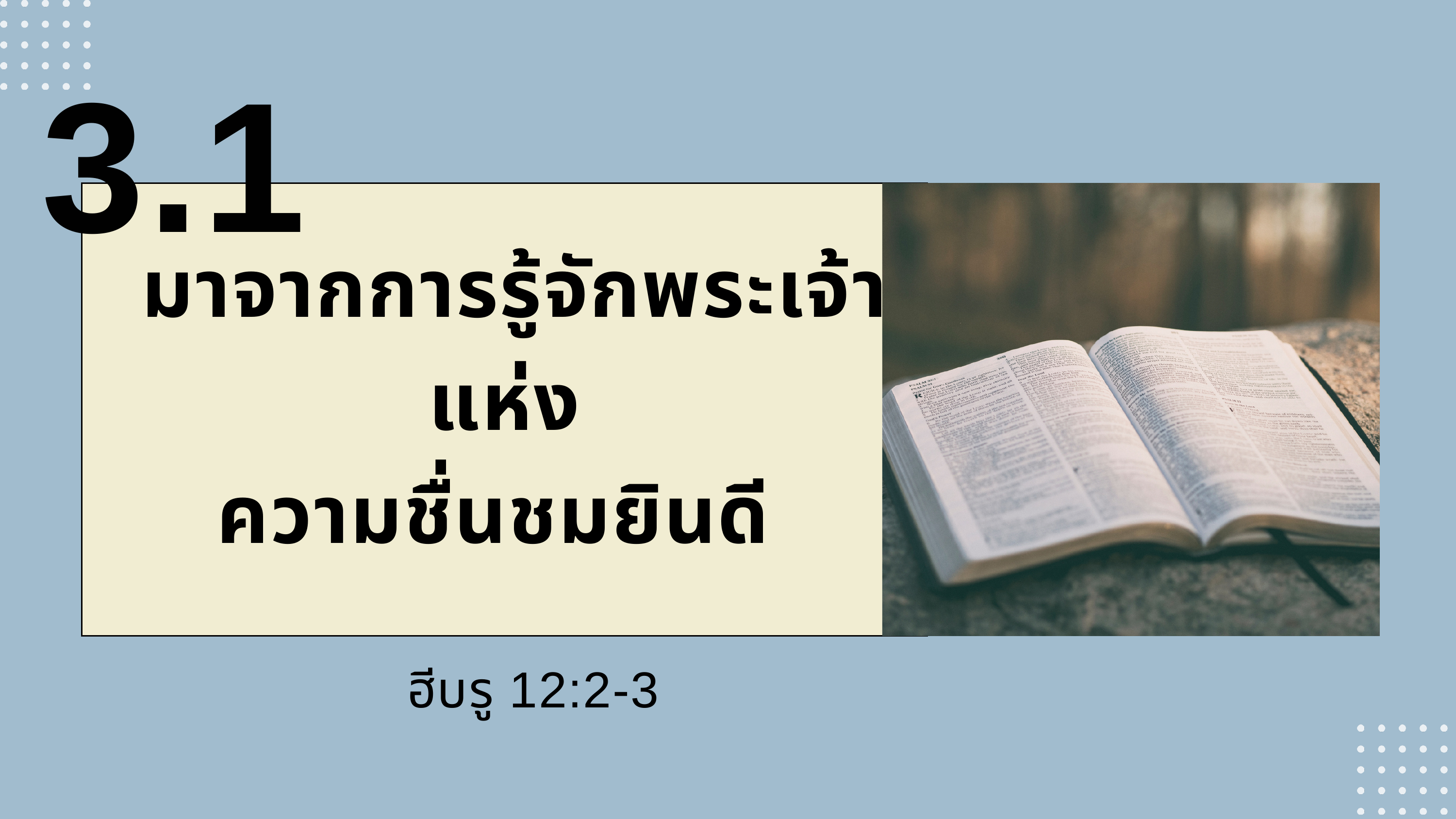

3.1

 มาจากการรู้จักพระเจ้าแห่ง
ความชื่นชมยินดี
ฮีบรู 12:2-3